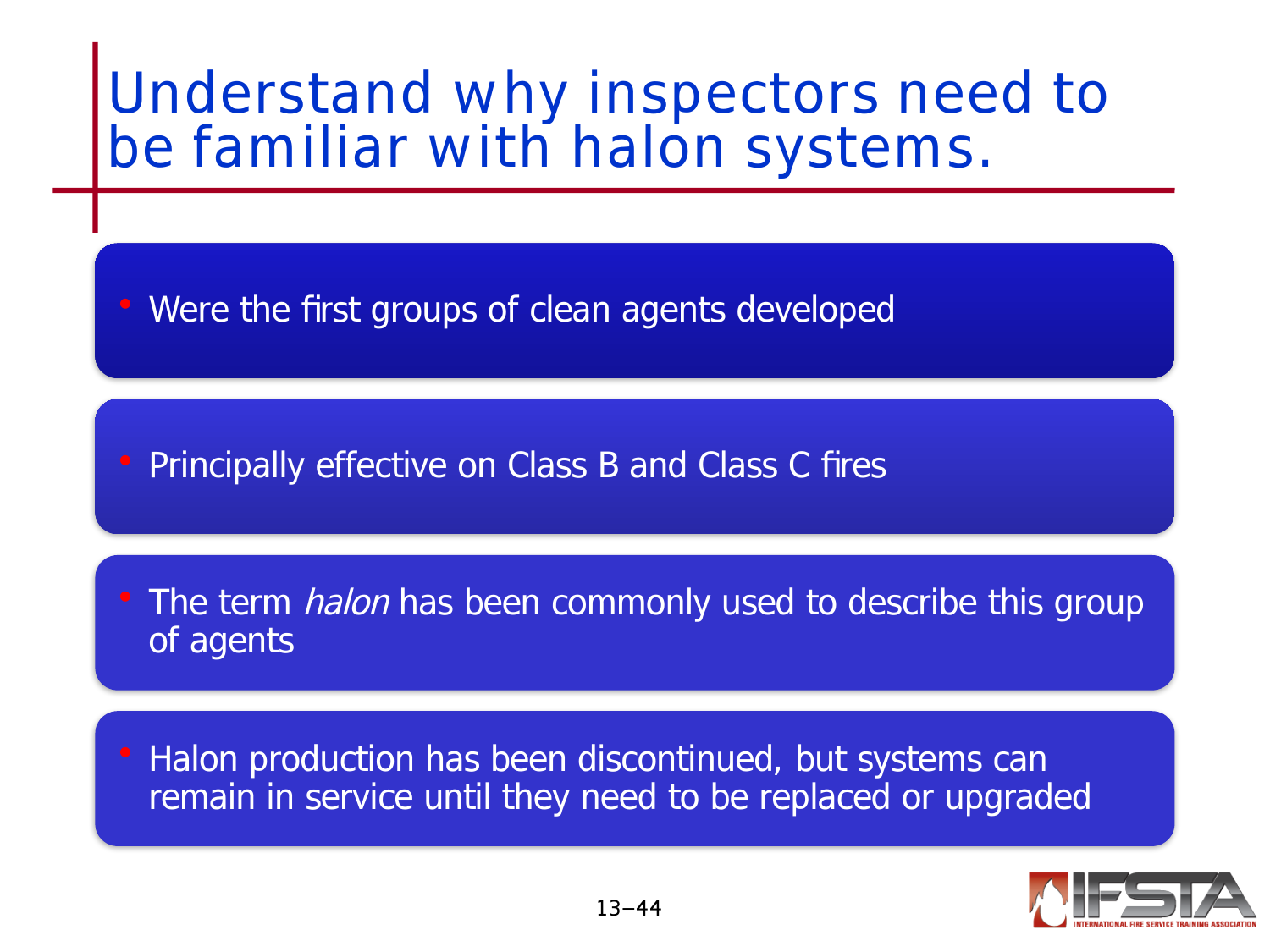

# Understand why inspectors need to be familiar with halon systems.
Were the first groups of clean agents developed
Principally effective on Class B and Class C fires
The term halon has been commonly used to describe this group of agents
Halon production has been discontinued, but systems can remain in service until they need to be replaced or upgraded
13–44